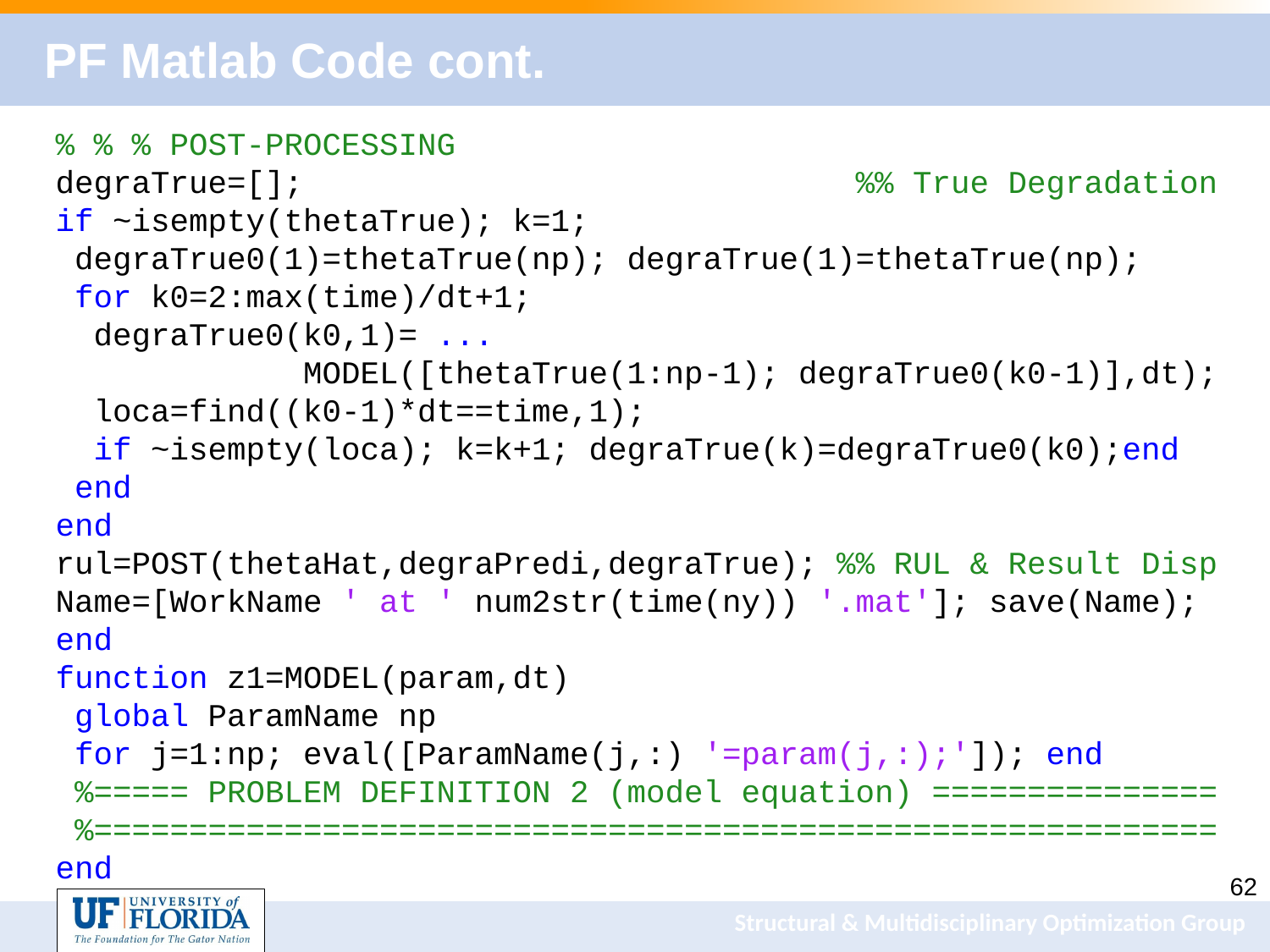

# PF Matlab Code cont.
% % % POST-PROCESSING
degraTrue=[];                             %% True Degradation
if ~isempty(thetaTrue); k=1;
 degraTrue0(1)=thetaTrue(np); degraTrue(1)=thetaTrue(np);
 for k0=2:max(time)/dt+1;
  degraTrue0(k0,1)= ...
             MODEL([thetaTrue(1:np-1); degraTrue0(k0-1)],dt);
  loca=find((k0-1)*dt==time,1);
  if ~isempty(loca); k=k+1; degraTrue(k)=degraTrue0(k0);end
 end
end
rul=POST(thetaHat,degraPredi,degraTrue); %% RUL & Result Disp
Name=[WorkName ' at ' num2str(time(ny)) '.mat']; save(Name);
end
function z1=MODEL(param,dt)
 global ParamName np
 for j=1:np; eval([ParamName(j,:) '=param(j,:);']); end
 %===== PROBLEM DEFINITION 2 (model equation) ===============
 %===========================================================
end